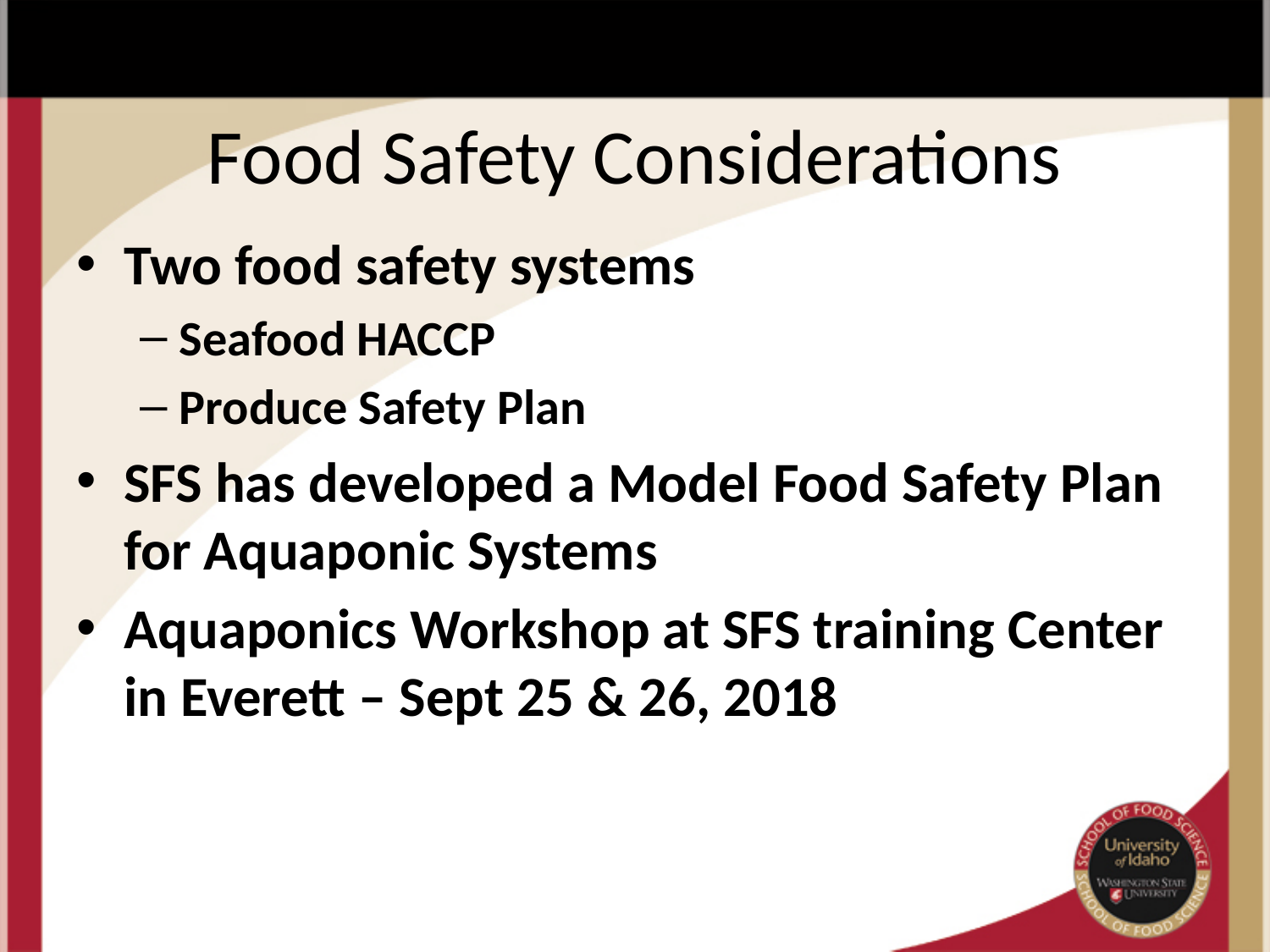

# Food Safety Considerations
Two food safety systems
Seafood HACCP
Produce Safety Plan
SFS has developed a Model Food Safety Plan for Aquaponic Systems
Aquaponics Workshop at SFS training Center in Everett – Sept 25 & 26, 2018